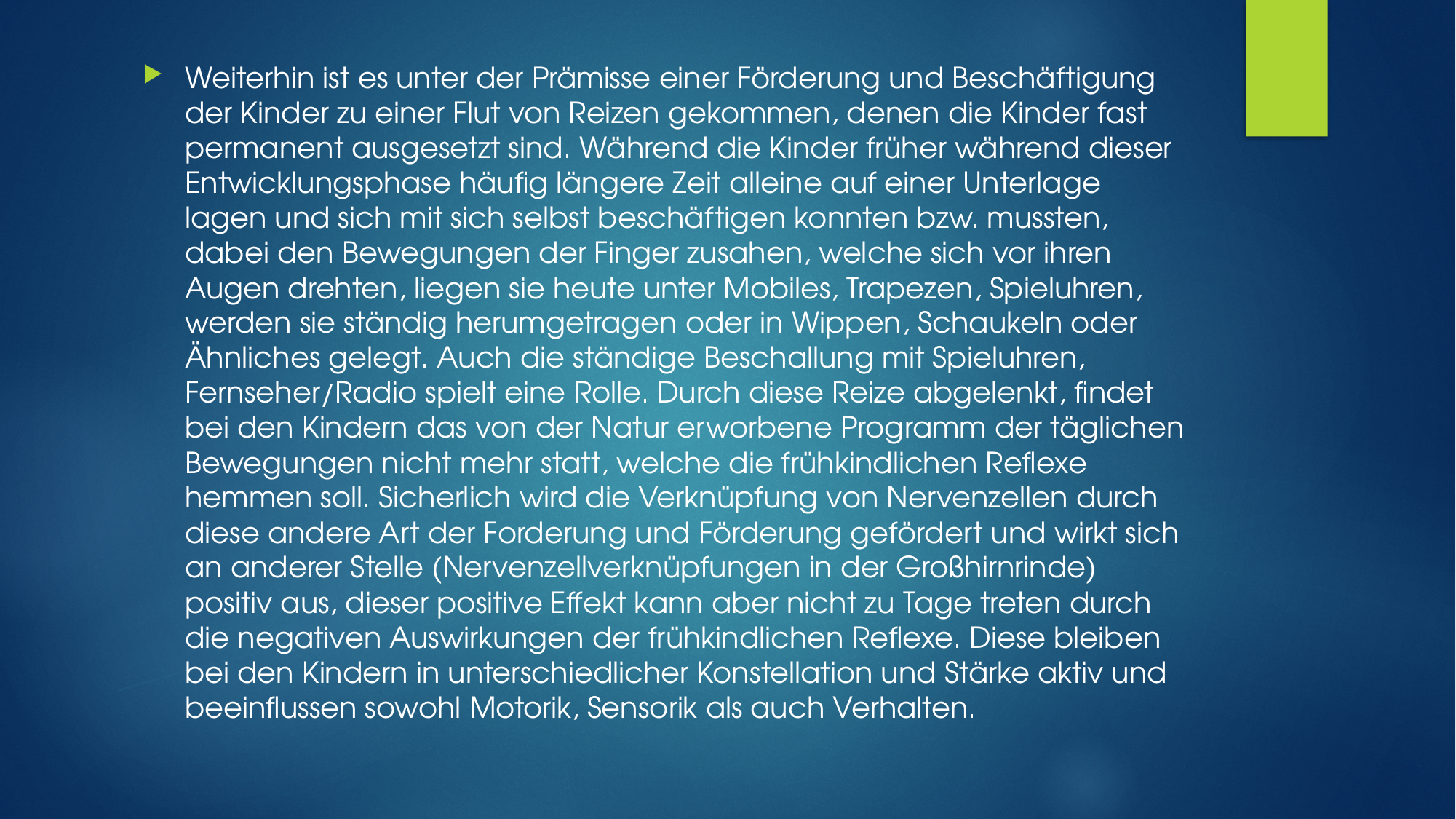

#
Weiterhin ist es unter der Prämisse einer Förderung und Beschäftigung der Kinder zu einer Flut von Reizen gekommen, denen die Kinder fast permanent ausgesetzt sind. Während die Kinder früher während dieser Entwicklungsphase häufig längere Zeit alleine auf einer Unterlage lagen und sich mit sich selbst beschäftigen konnten bzw. mussten, dabei den Bewegungen der Finger zusahen, welche sich vor ihren Augen drehten, liegen sie heute unter Mobiles, Trapezen, Spieluhren, werden sie ständig herumgetragen oder in Wippen, Schaukeln oder Ähnliches gelegt. Auch die ständige Beschallung mit Spieluhren, Fernseher/Radio spielt eine Rolle. Durch diese Reize abgelenkt, findet bei den Kindern das von der Natur erworbene Programm der täglichen Bewegungen nicht mehr statt, welche die frühkindlichen Reflexe hemmen soll. Sicherlich wird die Verknüpfung von Nervenzellen durch diese andere Art der Forderung und Förderung gefördert und wirkt sich an anderer Stelle (Nervenzellverknüpfungen in der Großhirnrinde) positiv aus, dieser positive Effekt kann aber nicht zu Tage treten durch die negativen Auswirkungen der frühkindlichen Reflexe. Diese bleiben bei den Kindern in unterschiedlicher Konstellation und Stärke aktiv und beeinflussen sowohl Motorik, Sensorik als auch Verhalten.